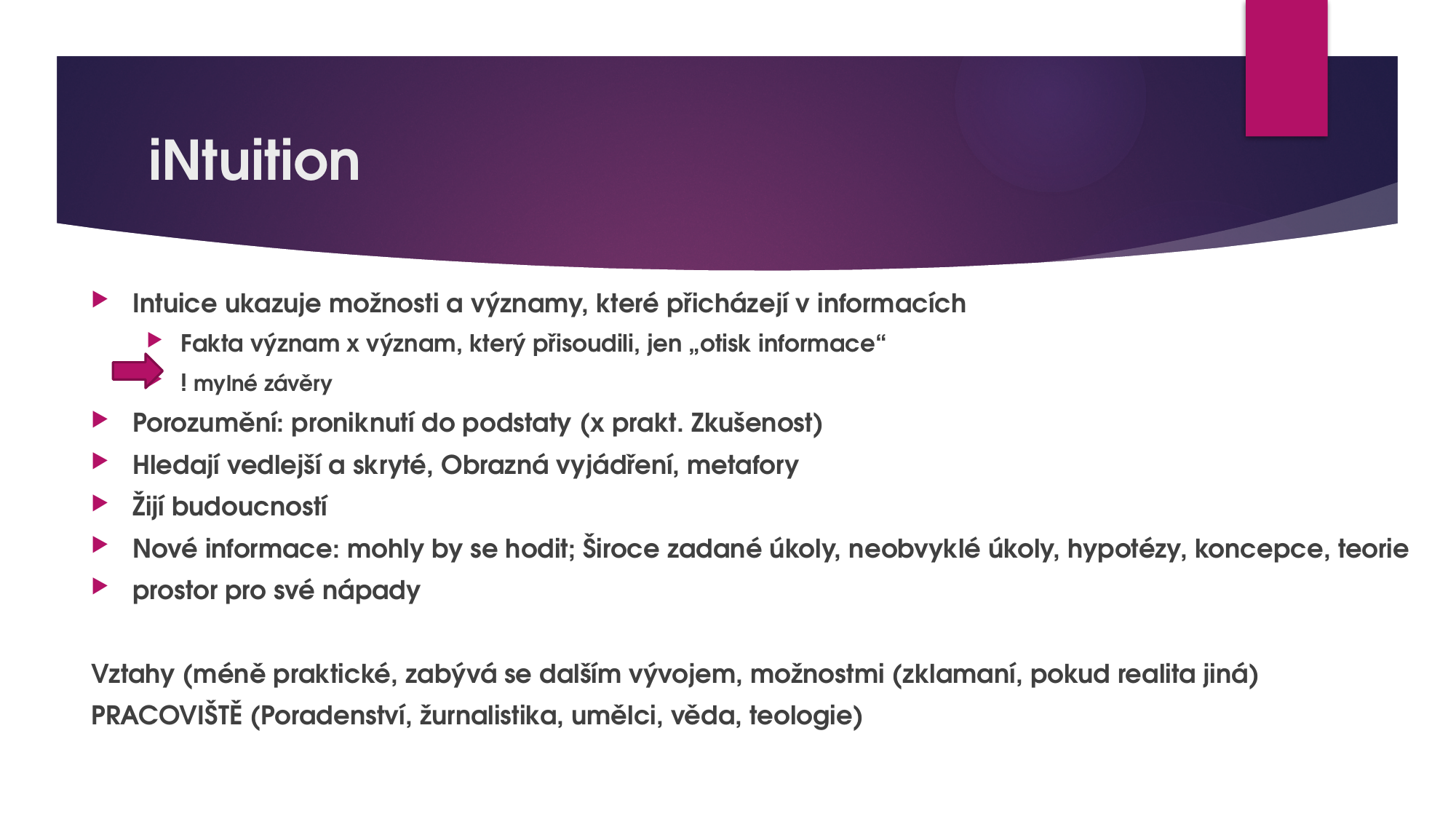

# iNtuition
Intuice ukazuje možnosti a významy, které přicházejí v informacích
Fakta význam x význam, který přisoudili, jen „otisk informace“
! mylné závěry
Porozumění: proniknutí do podstaty (x prakt. Zkušenost)
Hledají vedlejší a skryté, Obrazná vyjádření, metafory
Žijí budoucností
Nové informace: mohly by se hodit; Široce zadané úkoly, neobvyklé úkoly, hypotézy, koncepce, teorie
prostor pro své nápady

Vztahy (méně praktické, zabývá se dalším vývojem, možnostmi (zklamaní, pokud realita jiná)
PRACOVIŠTĚ (Poradenství, žurnalistika, umělci, věda, teologie)